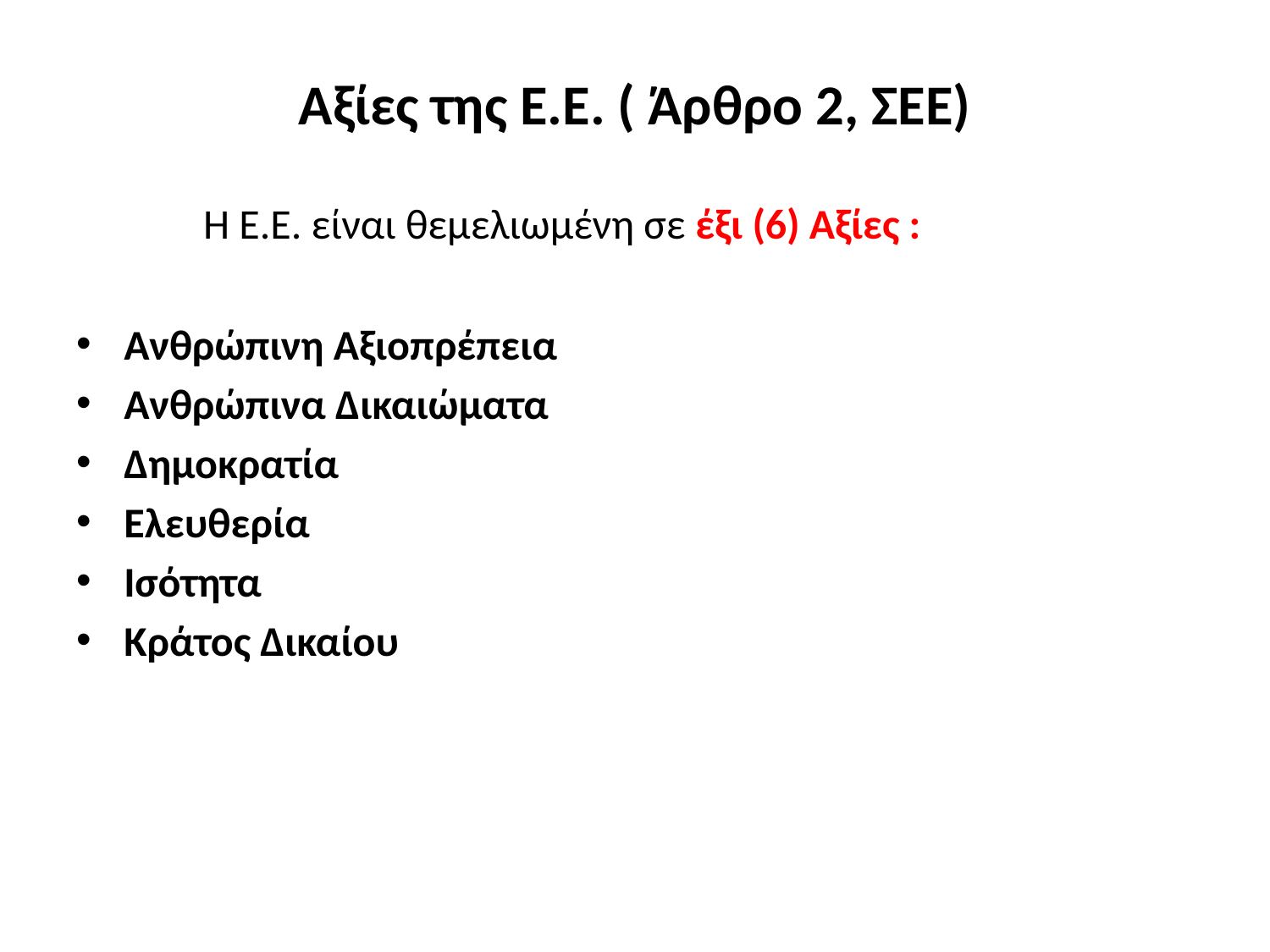

# Αξίες της Ε.Ε. ( Άρθρο 2, ΣΕΕ)
          Η Ε.Ε. είναι θεμελιωμένη σε έξι (6) Αξίες :

Ανθρώπινη Αξιοπρέπεια
Ανθρώπινα Δικαιώματα
Δημοκρατία
Ελευθερία
Ισότητα
Κράτος Δικαίου